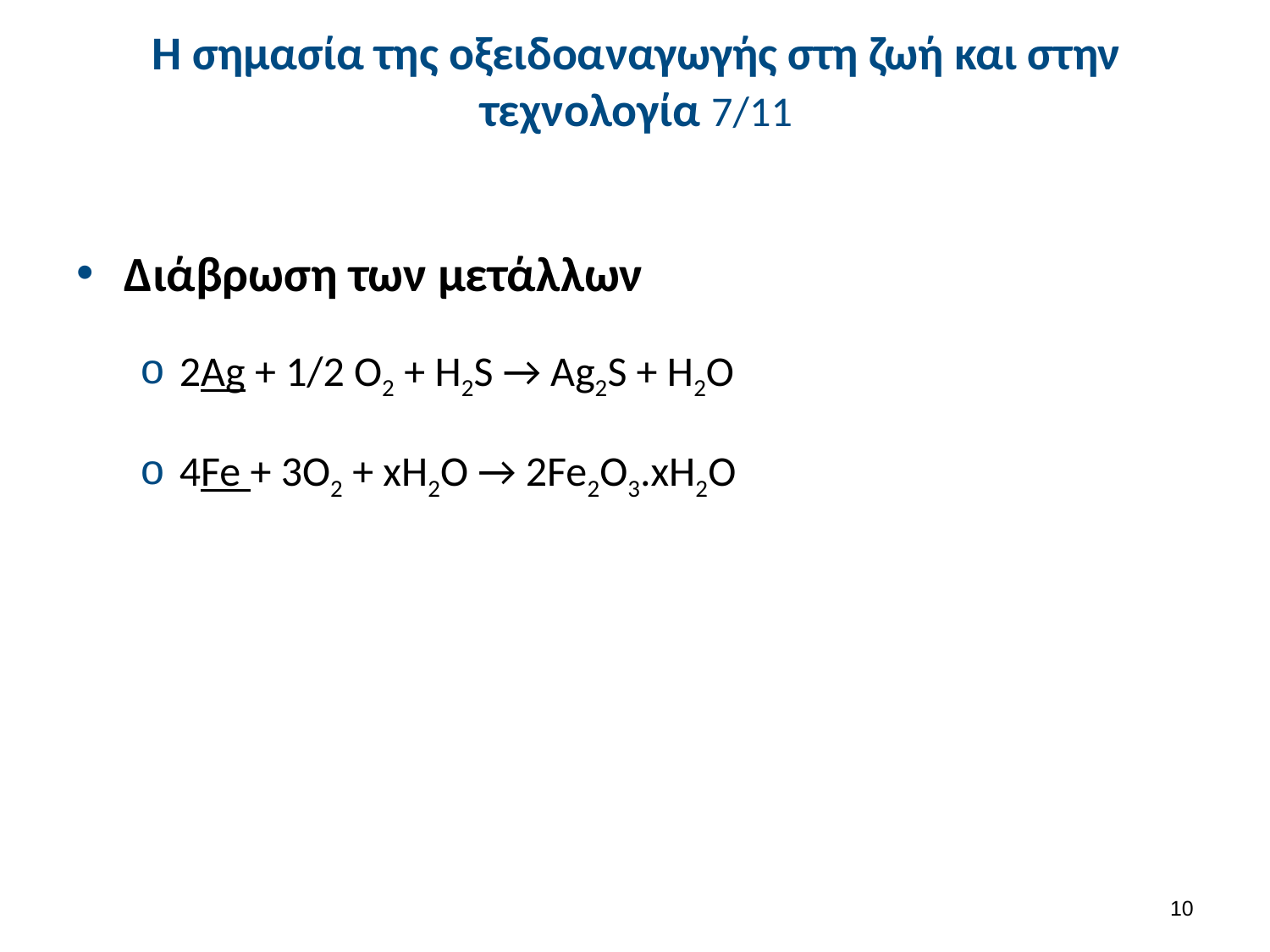

# Η σημασία της οξειδοαναγωγής στη ζωή και στην τεχνολογία 7/11
Διάβρωση των μετάλλων
2Ag + 1/2 O2 + H2S → Ag2S + H2O
4Fe + 3O2 + xH2O → 2Fe2O3.xH2O
10